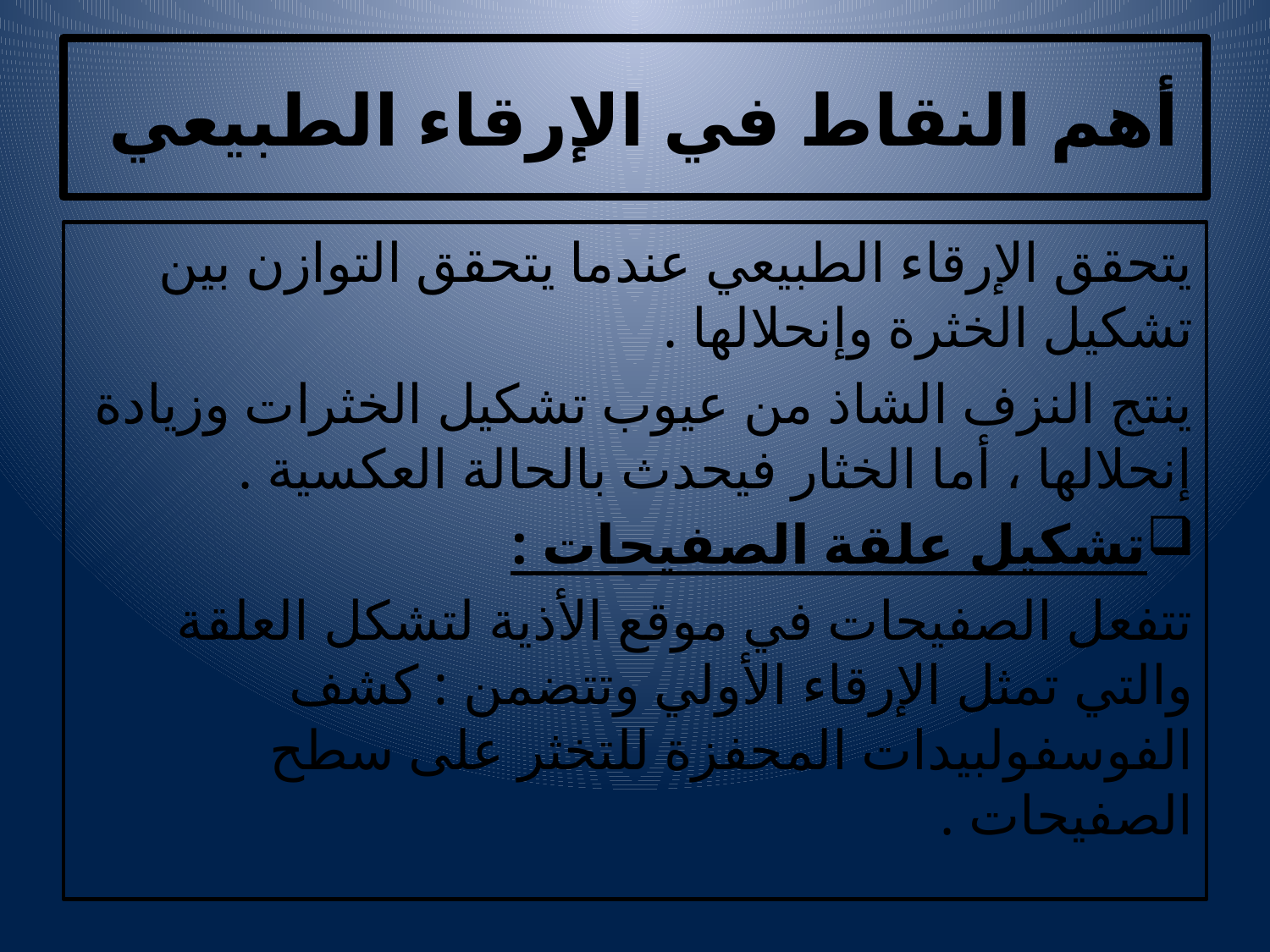

# أهم النقاط في الإرقاء الطبيعي
يتحقق الإرقاء الطبيعي عندما يتحقق التوازن بين تشكيل الخثرة وإنحلالها .
ينتج النزف الشاذ من عيوب تشكيل الخثرات وزيادة إنحلالها ، أما الخثار فيحدث بالحالة العكسية .
تشكيل علقة الصفيحات :
تتفعل الصفيحات في موقع الأذية لتشكل العلقة والتي تمثل الإرقاء الأولي وتتضمن : كشف الفوسفولبيدات المحفزة للتخثر على سطح الصفيحات .